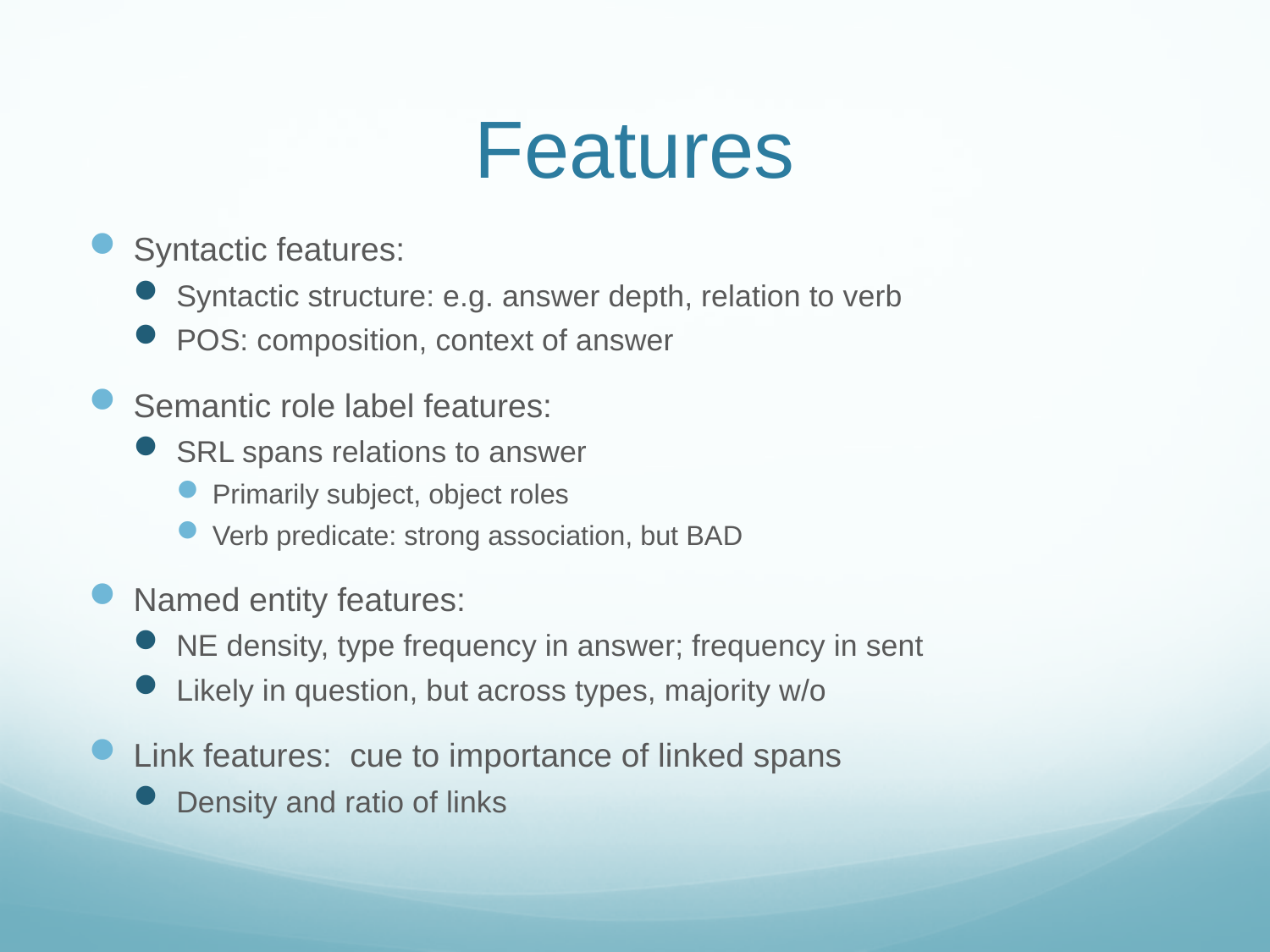

# Features
Syntactic features:
Syntactic structure: e.g. answer depth, relation to verb
POS: composition, context of answer
Semantic role label features:
SRL spans relations to answer
Primarily subject, object roles
Verb predicate: strong association, but BAD
Named entity features:
NE density, type frequency in answer; frequency in sent
Likely in question, but across types, majority w/o
Link features:  cue to importance of linked spans
Density and ratio of links